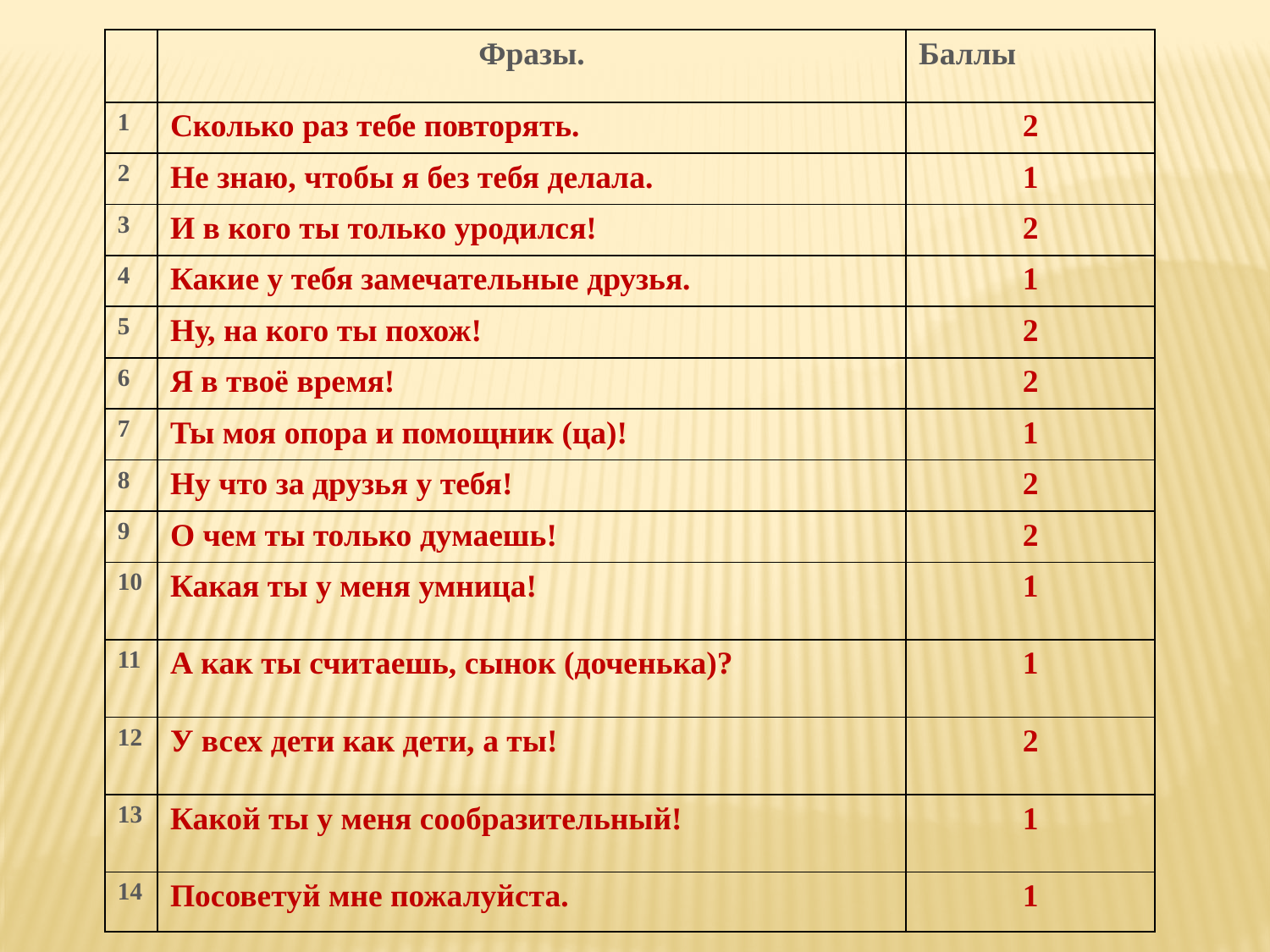

|  | Фразы. | Баллы |
| --- | --- | --- |
| 1 | Сколько раз тебе повторять. | 2 |
| 2 | Не знаю, чтобы я без тебя делала. | 1 |
| 3 | И в кого ты только уродился! | 2 |
| 4 | Какие у тебя замечательные друзья. | 1 |
| 5 | Ну, на кого ты похож! | 2 |
| 6 | Я в твоё время! | 2 |
| 7 | Ты моя опора и помощник (ца)! | 1 |
| 8 | Ну что за друзья у тебя! | 2 |
| 9 | О чем ты только думаешь! | 2 |
| 10 | Какая ты у меня умница! | 1 |
| 11 | А как ты считаешь, сынок (доченька)? | 1 |
| 12 | У всех дети как дети, а ты! | 2 |
| 13 | Какой ты у меня сообразительный! | 1 |
| 14 | Посоветуй мне пожалуйста. | 1 |